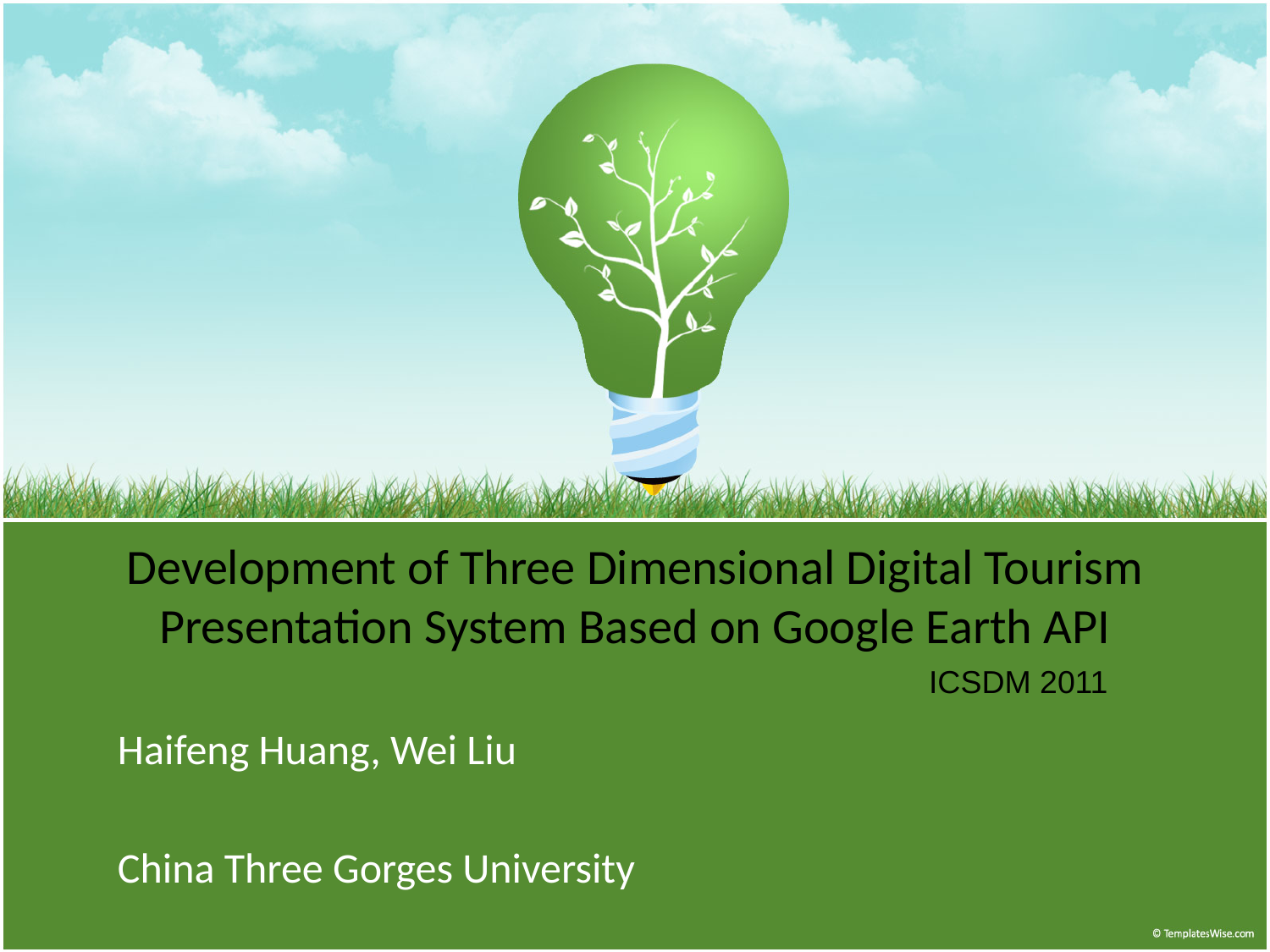

# Development of Three Dimensional Digital Tourism Presentation System Based on Google Earth API
ICSDM 2011
Haifeng Huang, Wei Liu

China Three Gorges University